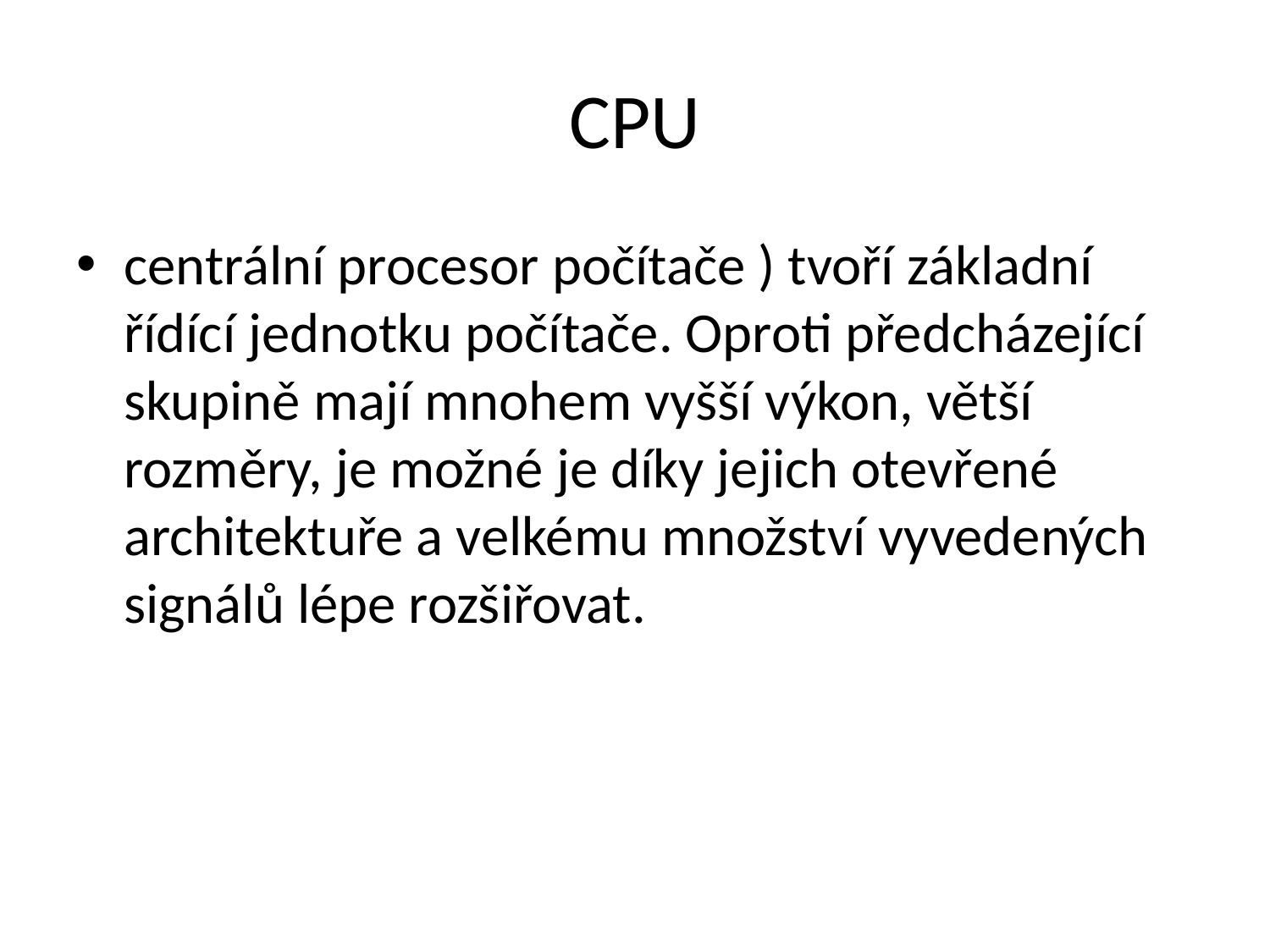

# CPU
centrální procesor počítače ) tvoří základní řídící jednotku počítače. Oproti předcházející skupině mají mnohem vyšší výkon, větší rozměry, je možné je díky jejich otevřené architektuře a velkému množství vyvedených signálů lépe rozšiřovat.